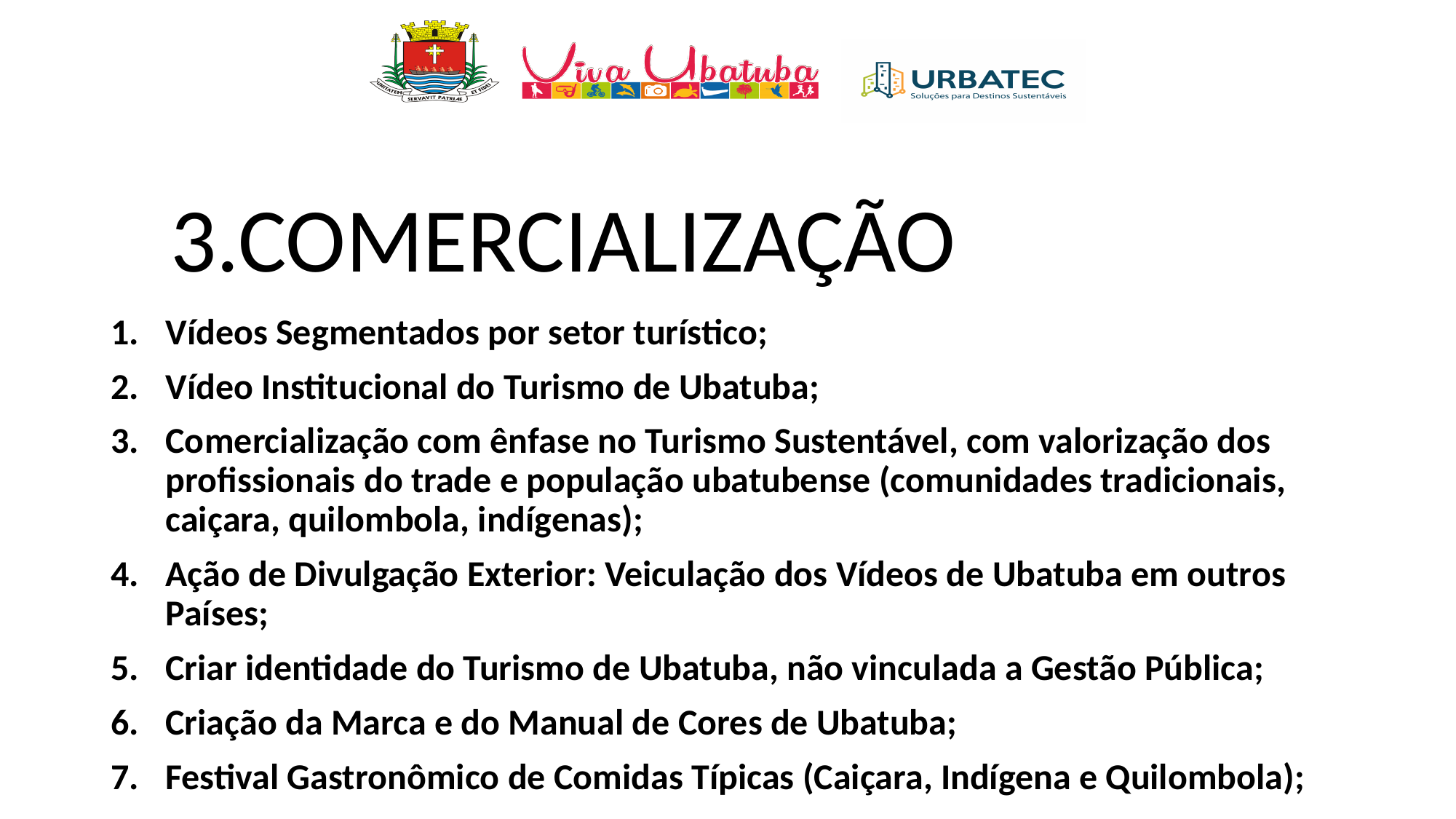

3.COMERCIALIZAÇÃO
Vídeos Segmentados por setor turístico;
Vídeo Institucional do Turismo de Ubatuba;
Comercialização com ênfase no Turismo Sustentável, com valorização dos profissionais do trade e população ubatubense (comunidades tradicionais, caiçara, quilombola, indígenas);
Ação de Divulgação Exterior: Veiculação dos Vídeos de Ubatuba em outros Países;
Criar identidade do Turismo de Ubatuba, não vinculada a Gestão Pública;
Criação da Marca e do Manual de Cores de Ubatuba;
Festival Gastronômico de Comidas Típicas (Caiçara, Indígena e Quilombola);